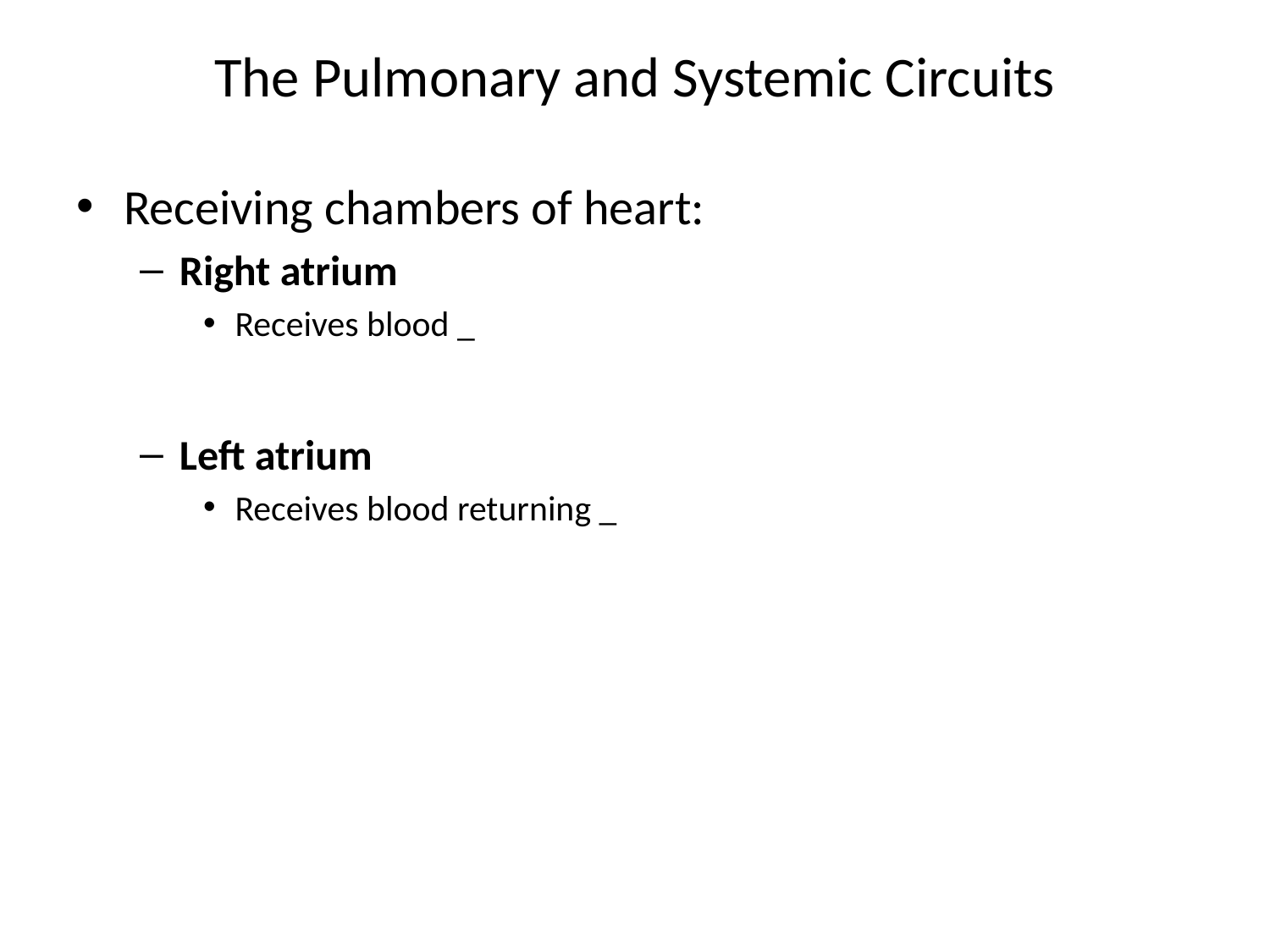

# The Pulmonary and Systemic Circuits
Receiving chambers of heart:
Right atrium
Receives blood _

Left atrium
Receives blood returning _